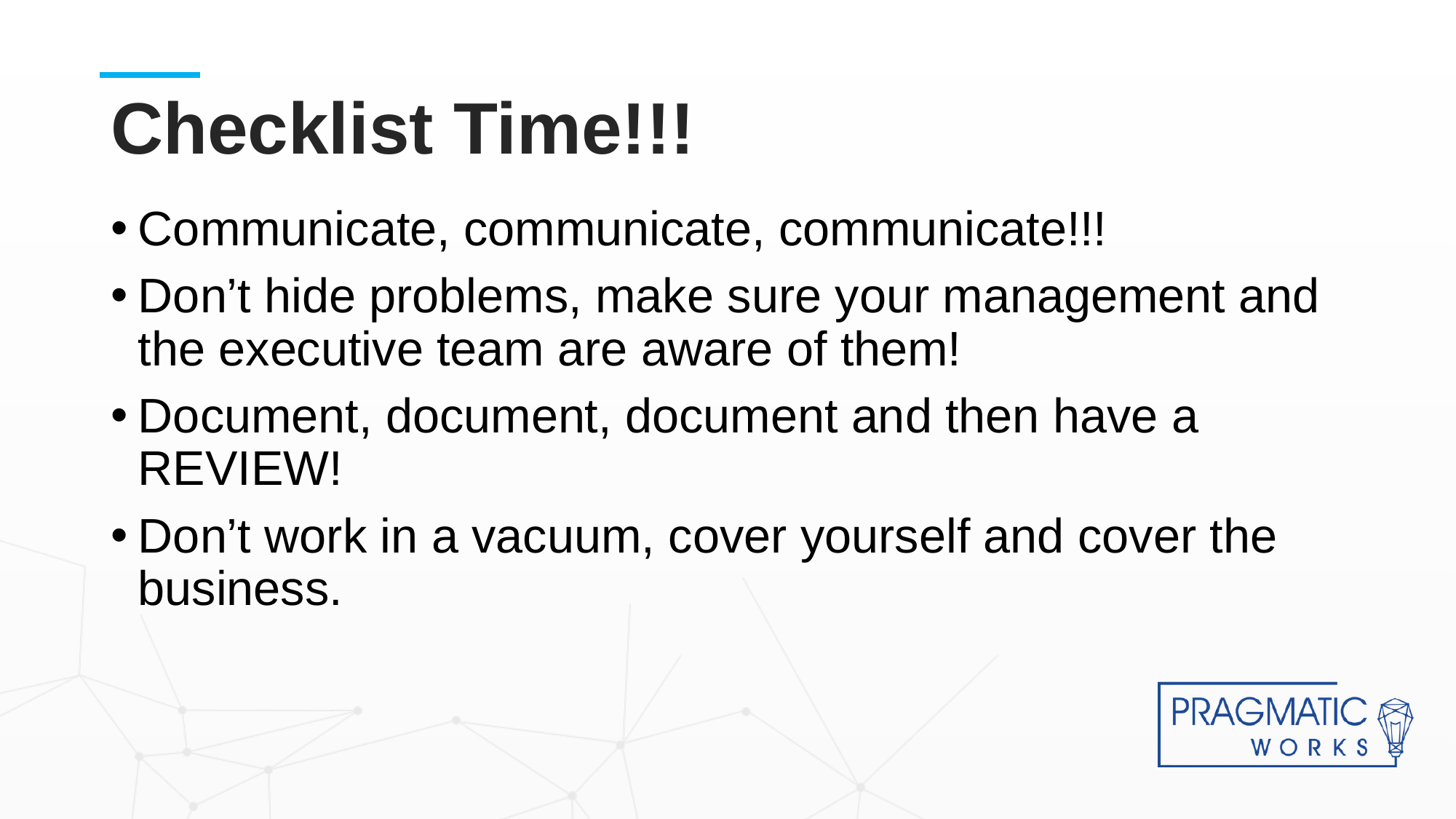

# Checklist Time!!!
Communicate, communicate, communicate!!!
Don’t hide problems, make sure your management and the executive team are aware of them!
Document, document, document and then have a REVIEW!
Don’t work in a vacuum, cover yourself and cover the business.